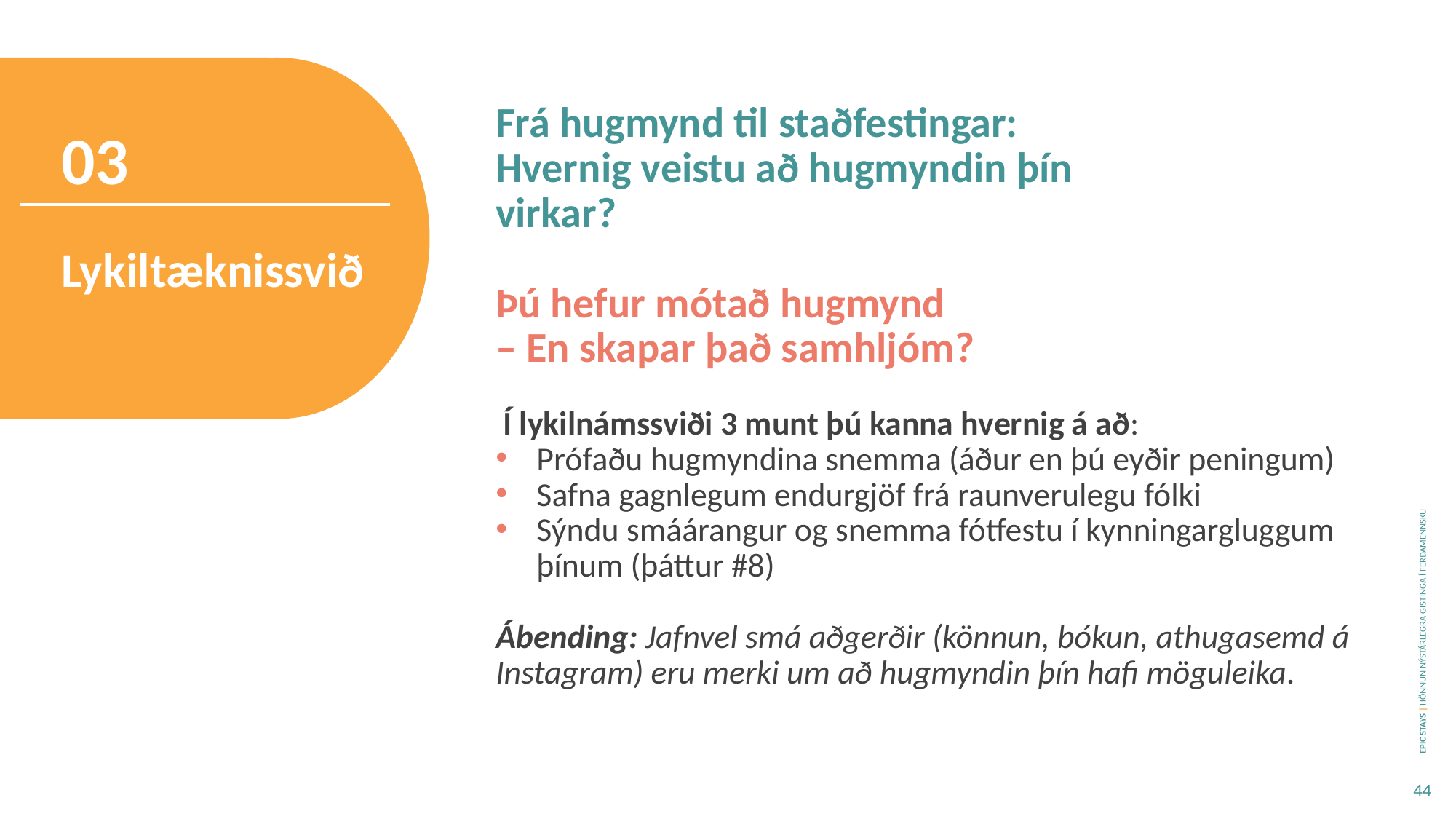

Frá hugmynd til staðfestingar:
Hvernig veistu að hugmyndin þín virkar?

03
Lykiltæknissvið
Þú hefur mótað hugmynd
– En skapar það samhljóm?

 Í lykilnámssviði 3 munt þú kanna hvernig á að:
Prófaðu hugmyndina snemma (áður en þú eyðir peningum)
Safna gagnlegum endurgjöf frá raunverulegu fólki
Sýndu smáárangur og snemma fótfestu í kynningargluggum þínum (þáttur #8)

Ábending: Jafnvel smá aðgerðir (könnun, bókun, athugasemd á Instagram) eru merki um að hugmyndin þín hafi möguleika.

44